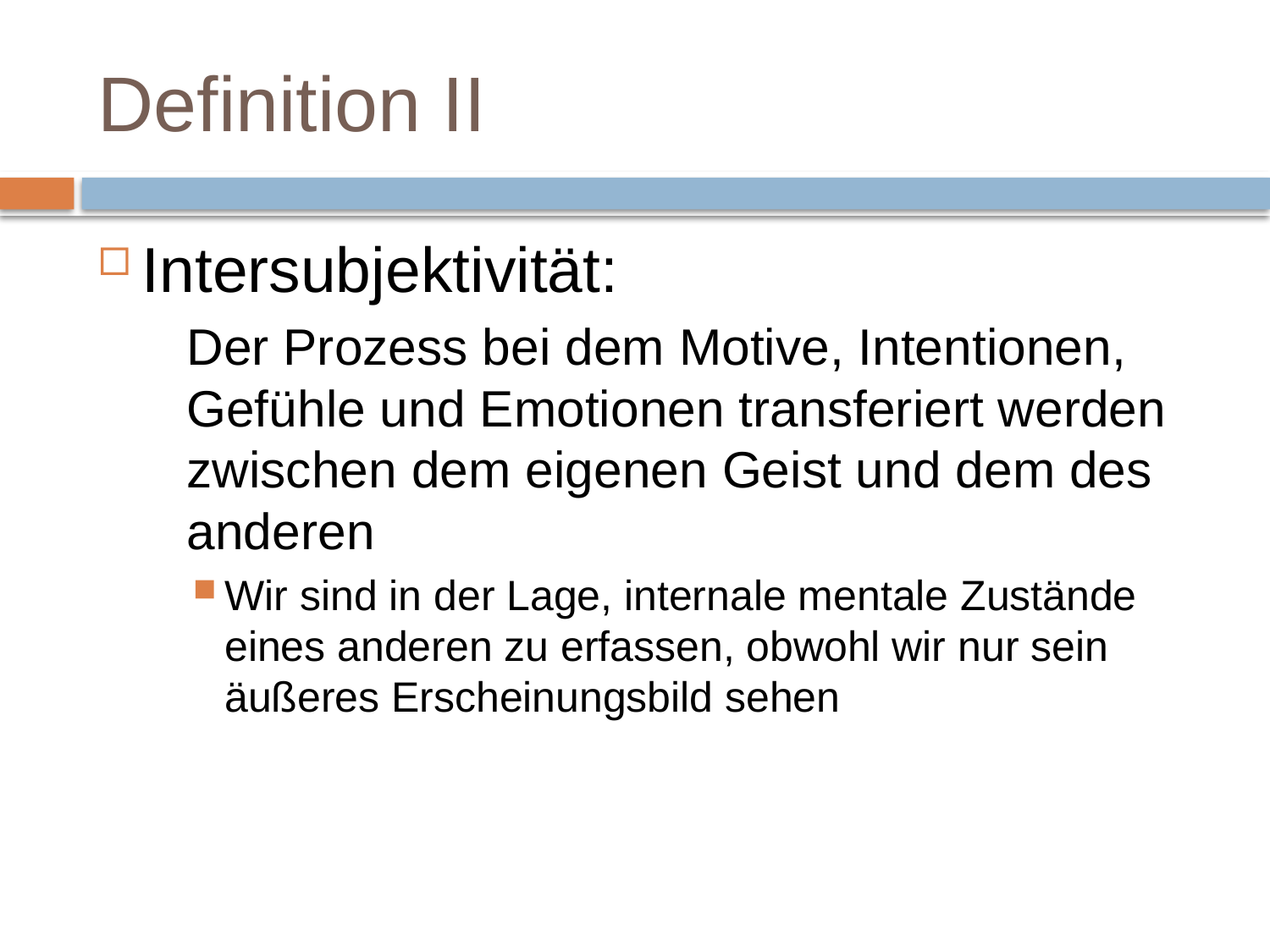

# Definition II
Intersubjektivität:
	Der Prozess bei dem Motive, Intentionen, Gefühle und Emotionen transferiert werden zwischen dem eigenen Geist und dem des anderen
Wir sind in der Lage, internale mentale Zustände eines anderen zu erfassen, obwohl wir nur sein äußeres Erscheinungsbild sehen